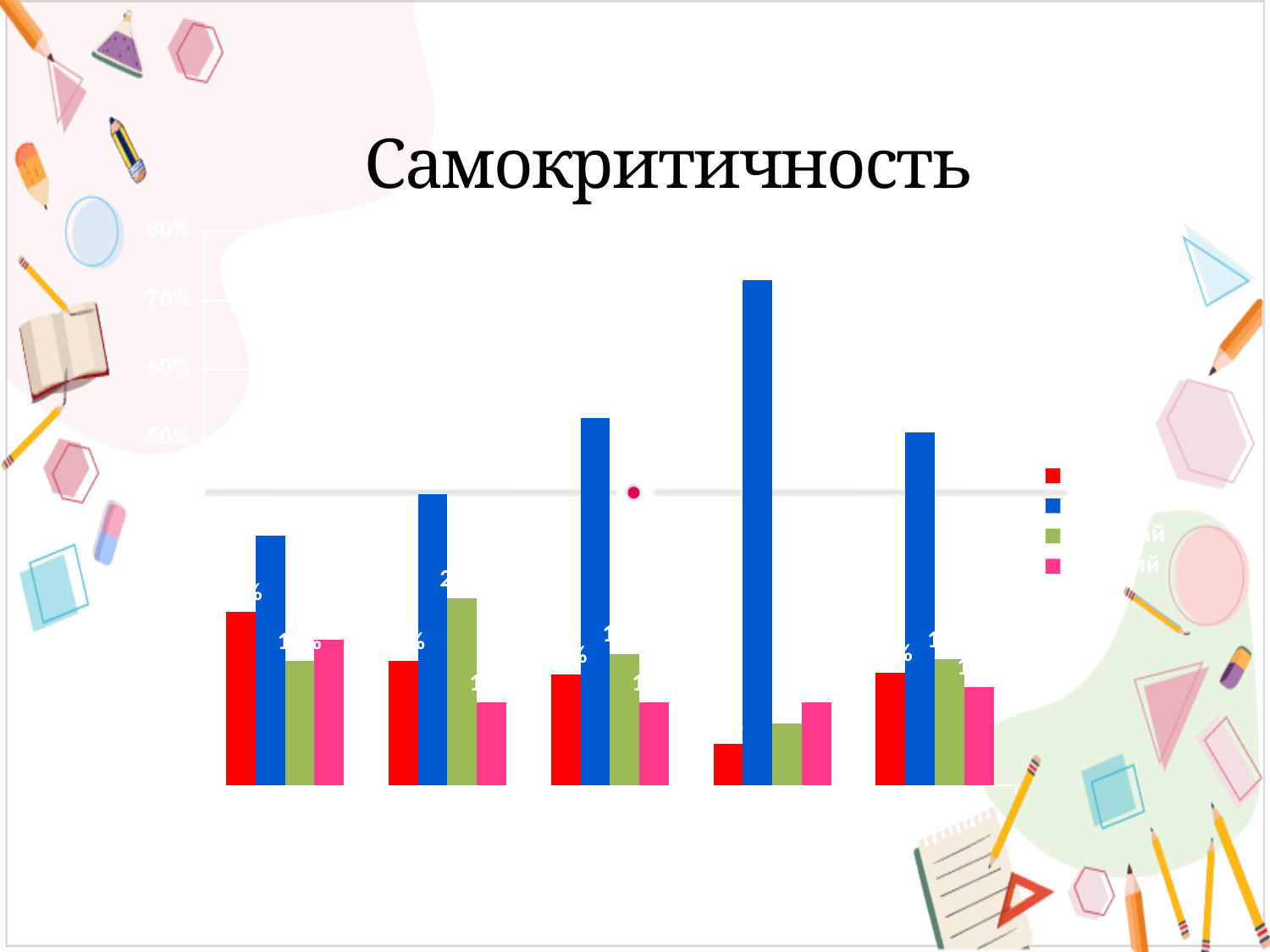

# Самокритичность

### Chart

| Category | слабый | средний | хороший | высокий |
|---|---|---|---|---|
| 5-К | 0.25 | 0.36 | 0.18 | 0.21 |
| 5-А | 0.18 | 0.42 | 0.27 | 0.12 |
| 5-Б | 0.16 | 0.53 | 0.19 | 0.12 |
| 5-В | 0.06 | 0.73 | 0.09 | 0.12 |
| среднее | 0.16249999999999998 | 0.51 | 0.1825 | 0.1425 |